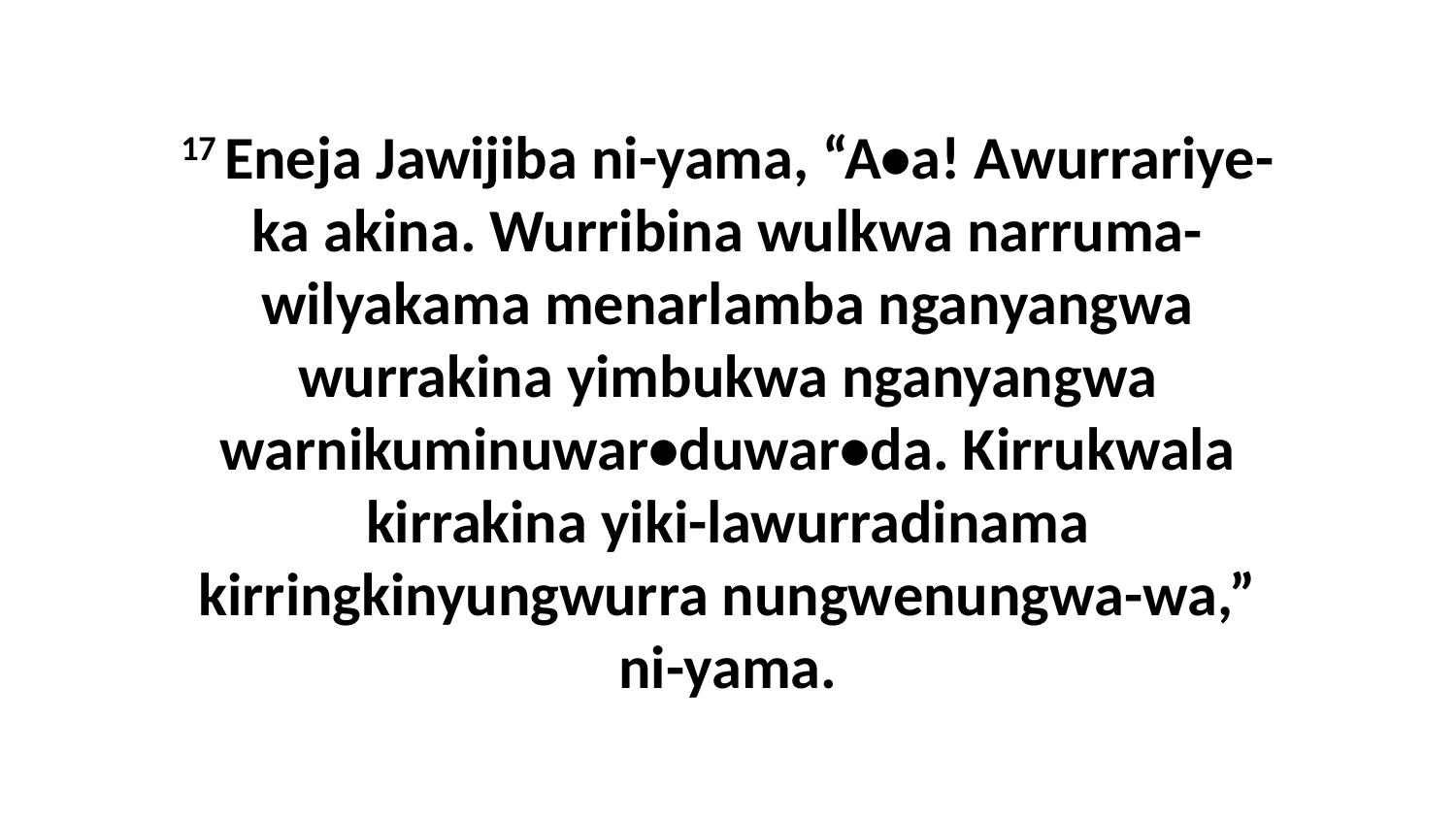

17 Eneja Jawijiba ni-yama, “A•a! Awurrariye-ka akina. Wurribina wulkwa narruma-wilyakama menarlamba nganyangwa wurrakina yimbukwa nganyangwa warnikuminuwar•duwar•da. Kirrukwala kirrakina yiki-lawurradinama kirringkinyungwurra nungwenungwa-wa,” ni-yama.